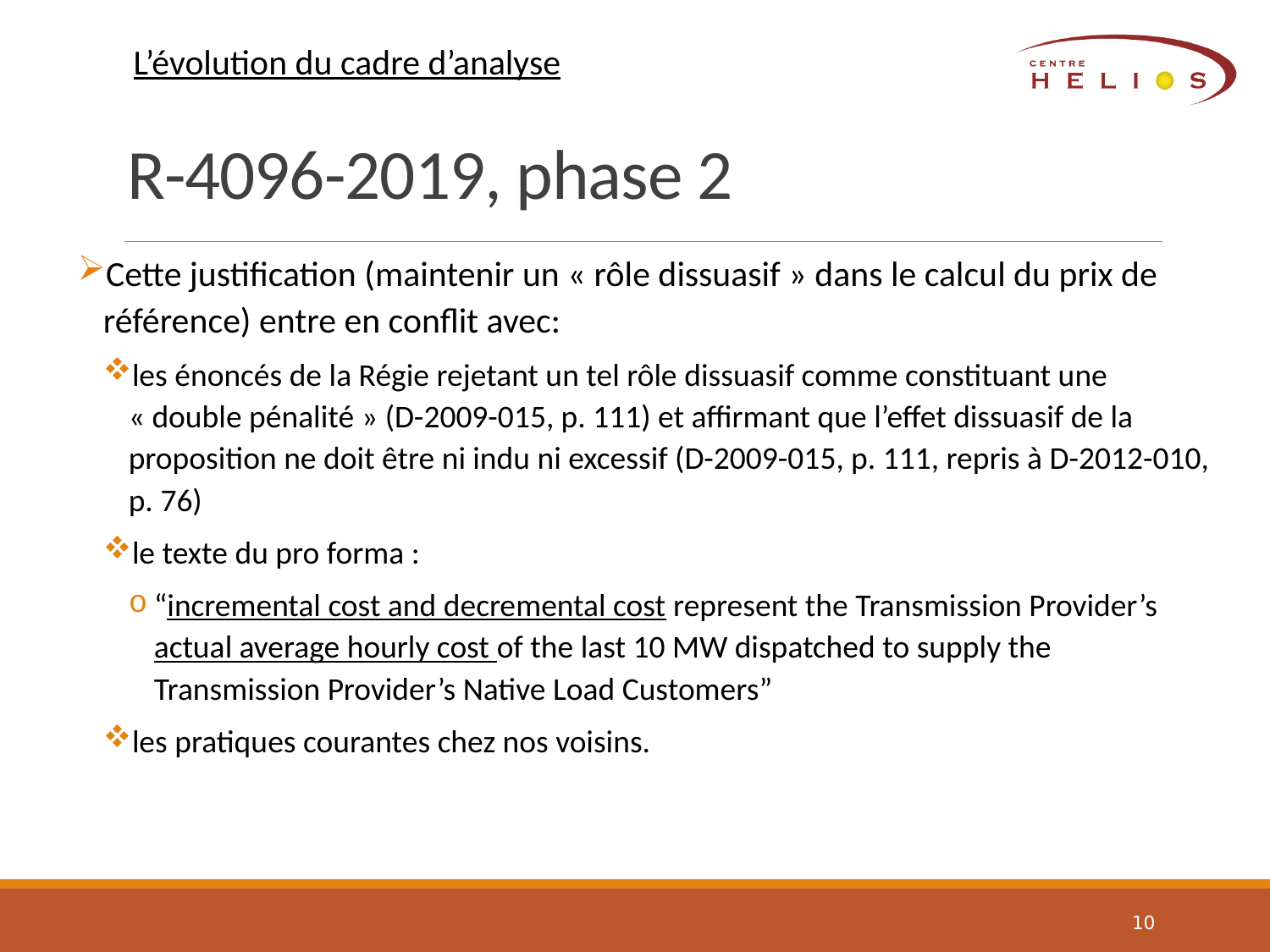

# R-4096-2019, phase 2
L’évolution du cadre d’analyse
Cette justification (maintenir un « rôle dissuasif » dans le calcul du prix de référence) entre en conflit avec:
les énoncés de la Régie rejetant un tel rôle dissuasif comme constituant une « double pénalité » (D-2009-015, p. 111) et affirmant que l’effet dissuasif de la proposition ne doit être ni indu ni excessif (D-2009-015, p. 111, repris à D-2012-010, p. 76)
le texte du pro forma :
“incremental cost and decremental cost represent the Transmission Provider’s actual average hourly cost of the last 10 MW dispatched to supply the Transmission Provider’s Native Load Customers”
les pratiques courantes chez nos voisins.

10